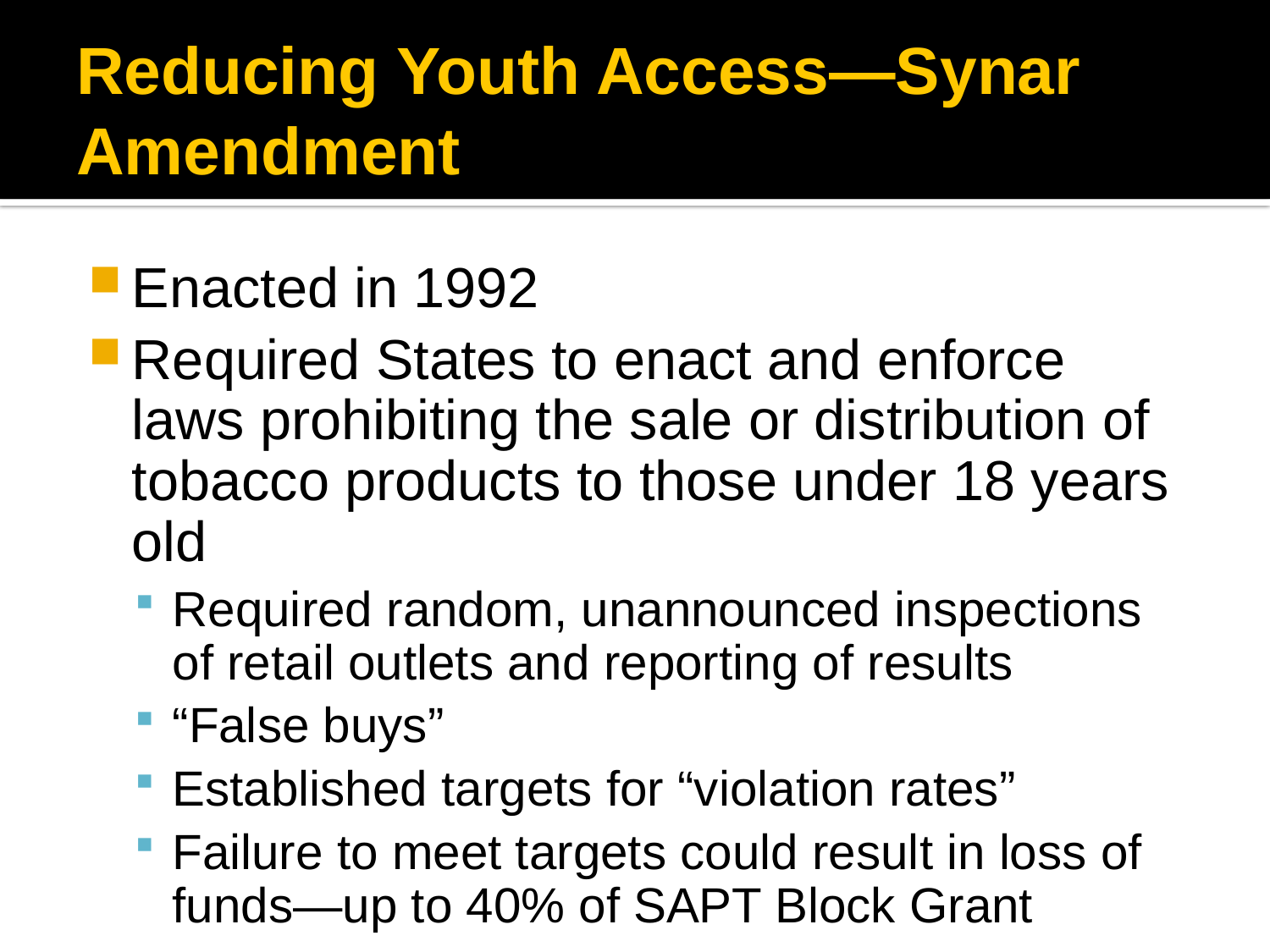

# Reducing Youth Access—Synar Amendment
Enacted in 1992
Required States to enact and enforce laws prohibiting the sale or distribution of tobacco products to those under 18 years old
Required random, unannounced inspections of retail outlets and reporting of results
“False buys”
Established targets for “violation rates”
Failure to meet targets could result in loss of funds—up to 40% of SAPT Block Grant